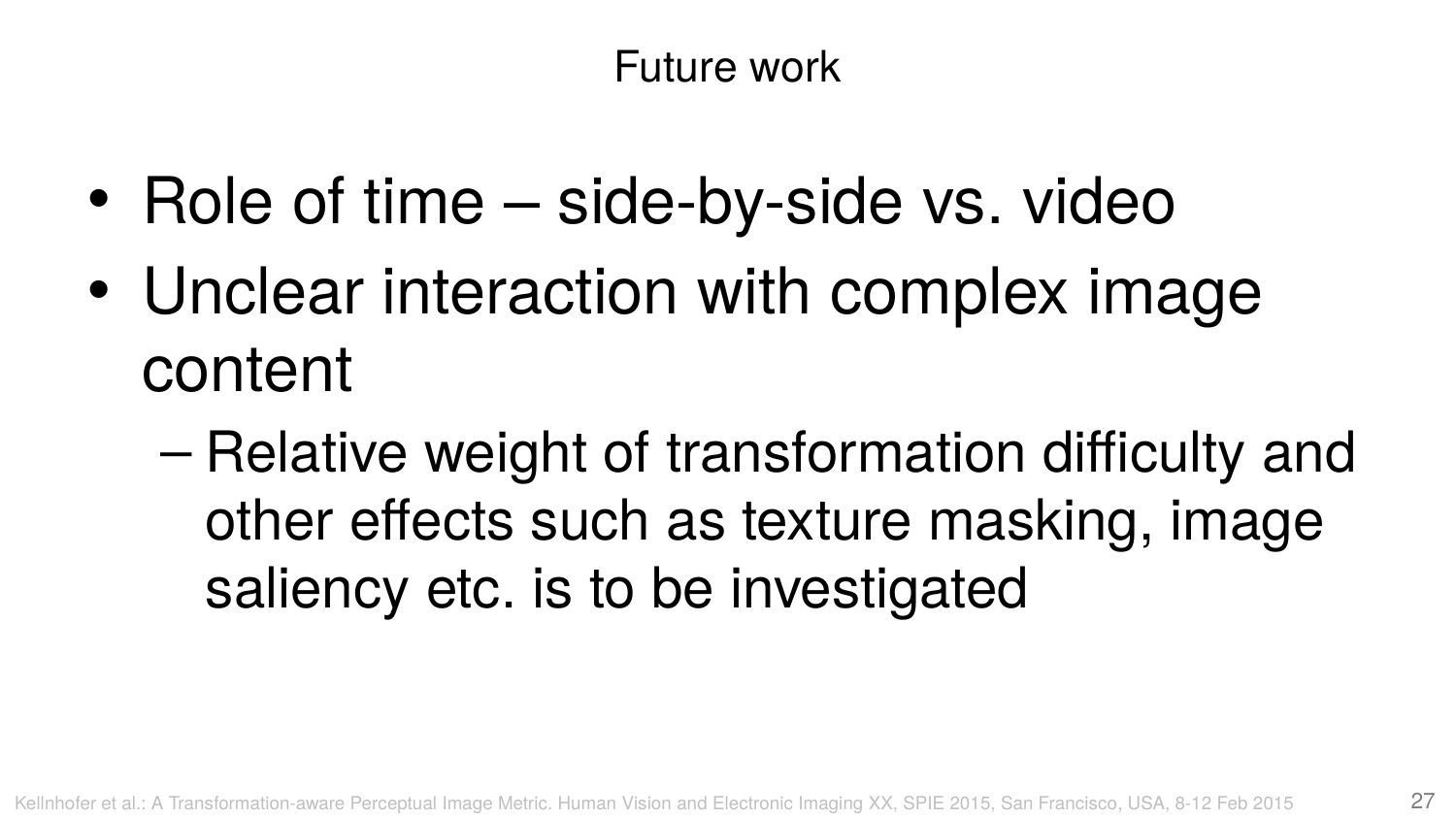

# Future work
Role of time – side-by-side vs. video
Unclear interaction with complex image content
Relative weight of transformation difficulty and other effects such as texture masking, image saliency etc. is to be investigated
Kellnhofer et al.: A Transformation-aware Perceptual Image Metric. Human Vision and Electronic Imaging XX, SPIE 2015, San Francisco, USA, 8-12 Feb 2015
27